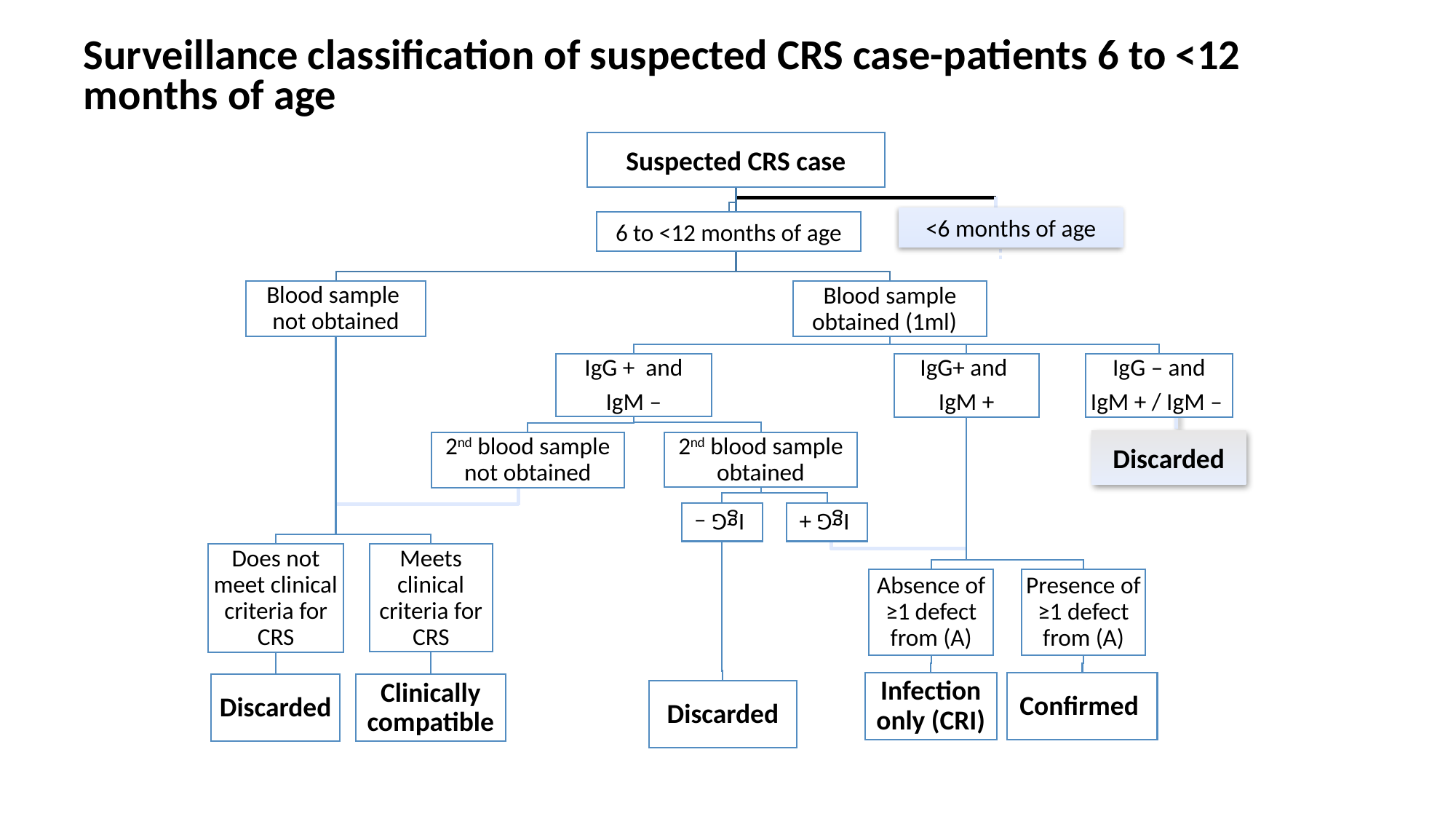

# Surveillance classification of suspected CRS case-patients 6 to <12 months of age
Suspected CRS case
Blood sample
not obtained
Does not meet clinical criteria for CRS
Discarded
Meets clinical criteria for CRS
Clinically compatible
Blood sample obtained (1ml)
IgG +  and
IgM –
2nd blood sample not obtained
2nd blood sample obtained
 IgG –
Discarded
 IgG +
IgG – and
IgM + / IgM –
IgG+ and
IgM +
Absence of ≥1 defect from (A)
Infection only (CRI)
Presence of ≥1 defect from (A)
Confirmed
6 to <12 months of age
Discarded
<6 months of age